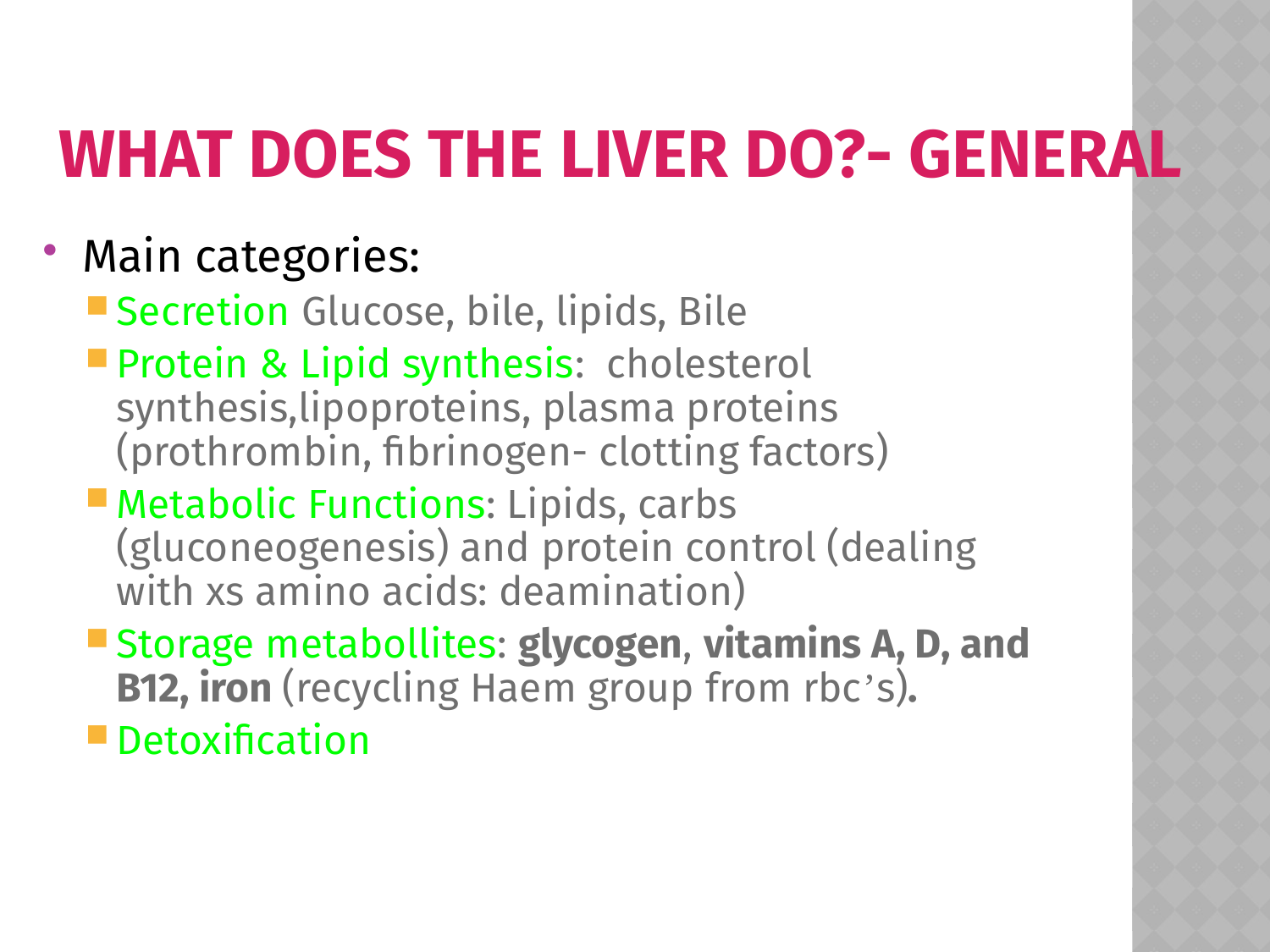

# What does the liver do?- general
Main categories:
Secretion Glucose, bile, lipids, Bile
Protein & Lipid synthesis:  cholesterol synthesis,lipoproteins, plasma proteins (prothrombin, fibrinogen- clotting factors)
Metabolic Functions: Lipids, carbs (gluconeogenesis) and protein control (dealing with xs amino acids: deamination)
Storage metabollites: glycogen, vitamins A, D, and B12, iron (recycling Haem group from rbc’s).
Detoxification